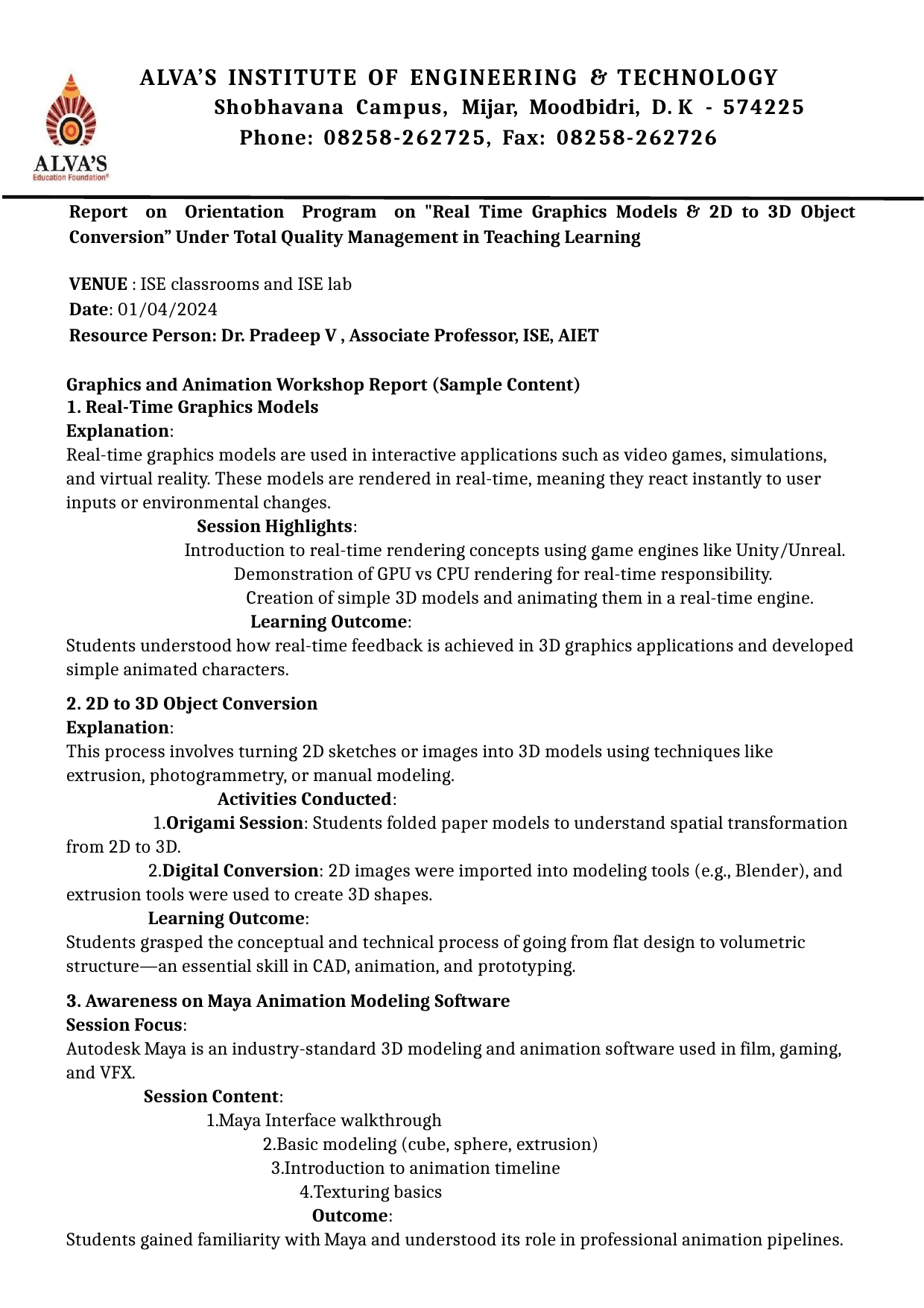

ALVA’S INSTITUTE OF ENGINEERING & TECHNOLOGY
        Shobhavana Campus, Mijar, Moodbidri, D. K - 574225
Phone: 08258-262725, Fax: 08258-262726

Report  on  Orientation  Program  on "Real Time Graphics Models & 2D to 3D Object Conversion” Under Total Quality Management in Teaching Learning

VENUE : ISE classrooms and ISE lab
Date: 01/04/2024
Resource Person: Dr. Pradeep V , Associate Professor, ISE, AIET

Graphics and Animation Workshop Report (Sample Content)
1. Real-Time Graphics Models
Explanation:
Real-time graphics models are used in interactive applications such as video games, simulations, and virtual reality. These models are rendered in real-time, meaning they react instantly to user inputs or environmental changes.                                                                                                                                                                 Session Highlights:                                                                                                                                                       Introduction to real-time rendering concepts using game engines like Unity/Unreal.                                            Demonstration of GPU vs CPU rendering for real-time responsibility.                                                                 Creation of simple 3D models and animating them in a real-time engine.                                                        Learning Outcome:
Students understood how real-time feedback is achieved in 3D graphics applications and developed simple animated characters.
2. 2D to 3D Object Conversion
Explanation:
This process involves turning 2D sketches or images into 3D models using techniques like extrusion, photogrammetry, or manual modeling.                                                                                                                                        Activities Conducted:                                                                                                                                      1.Origami Session: Students folded paper models to understand spatial transformation from 2D to 3D.                                                                                                                                                                                          2.Digital Conversion: 2D images were imported into modeling tools (e.g., Blender), and extrusion tools were used to create 3D shapes.                                                                                                                            Learning Outcome:
Students grasped the conceptual and technical process of going from flat design to volumetric structure—an essential skill in CAD, animation, and prototyping.
3. Awareness on Maya Animation Modeling Software
Session Focus:
Autodesk Maya is an industry-standard 3D modeling and animation software used in film, gaming, and VFX.                                                                                                                                                                                                    Session Content:                                                                                                                                                                               1.Maya Interface walkthrough                                                                                                                                                      2.Basic modeling (cube, sphere, extrusion)                                                                                                                 3.Introduction to animation timeline                                                                                                                                  4.Texturing basics                                                                                                                                                                  Outcome:
Students gained familiarity with Maya and understood its role in professional animation pipelines.